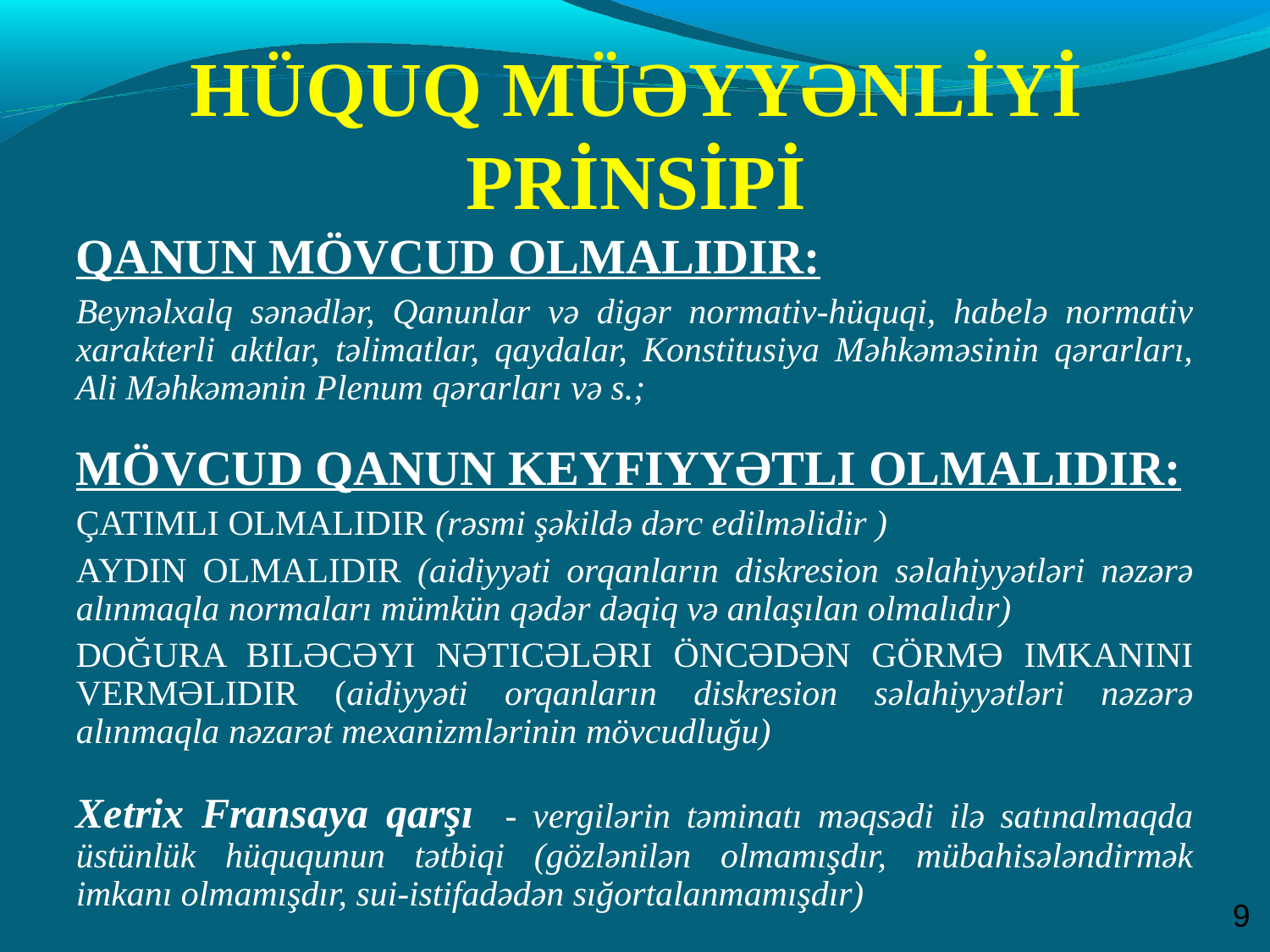

HÜQUQ MÜƏYYƏNLİYİ PRİNSİPİ
QANUN MÖVCUD OLMALIDIR:
Beynəlxalq sənədlər, Qanunlar və digər normativ-hüquqi, habelə normativ xarakterli aktlar, təlimatlar, qaydalar, Konstitusiya Məhkəməsinin qərarları, Ali Məhkəmənin Plenum qərarları və s.;

MÖVCUD QANUN KEYFIYYƏTLI OLMALIDIR:
ÇATIMLI OLMALIDIR (rəsmi şəkildə dərc edilməlidir )
AYDIN OLMALIDIR (aidiyyəti orqanların diskresion səlahiyyətləri nəzərə alınmaqla normaları mümkün qədər dəqiq və anlaşılan olmalıdır)
DOĞURA BILƏCƏYI NƏTICƏLƏRI ÖNCƏDƏN GÖRMƏ IMKANINI VERMƏLIDIR (aidiyyəti orqanların diskresion səlahiyyətləri nəzərə alınmaqla nəzarət mexanizmlərinin mövcudluğu)

Xetrix Fransaya qarşı  - vergilərin təminatı məqsədi ilə satınalmaqda üstünlük hüququnun tətbiqi (gözlənilən olmamışdır, mübahisələndirmək imkanı olmamışdır, sui-istifadədən sığortalanmamışdır)
9